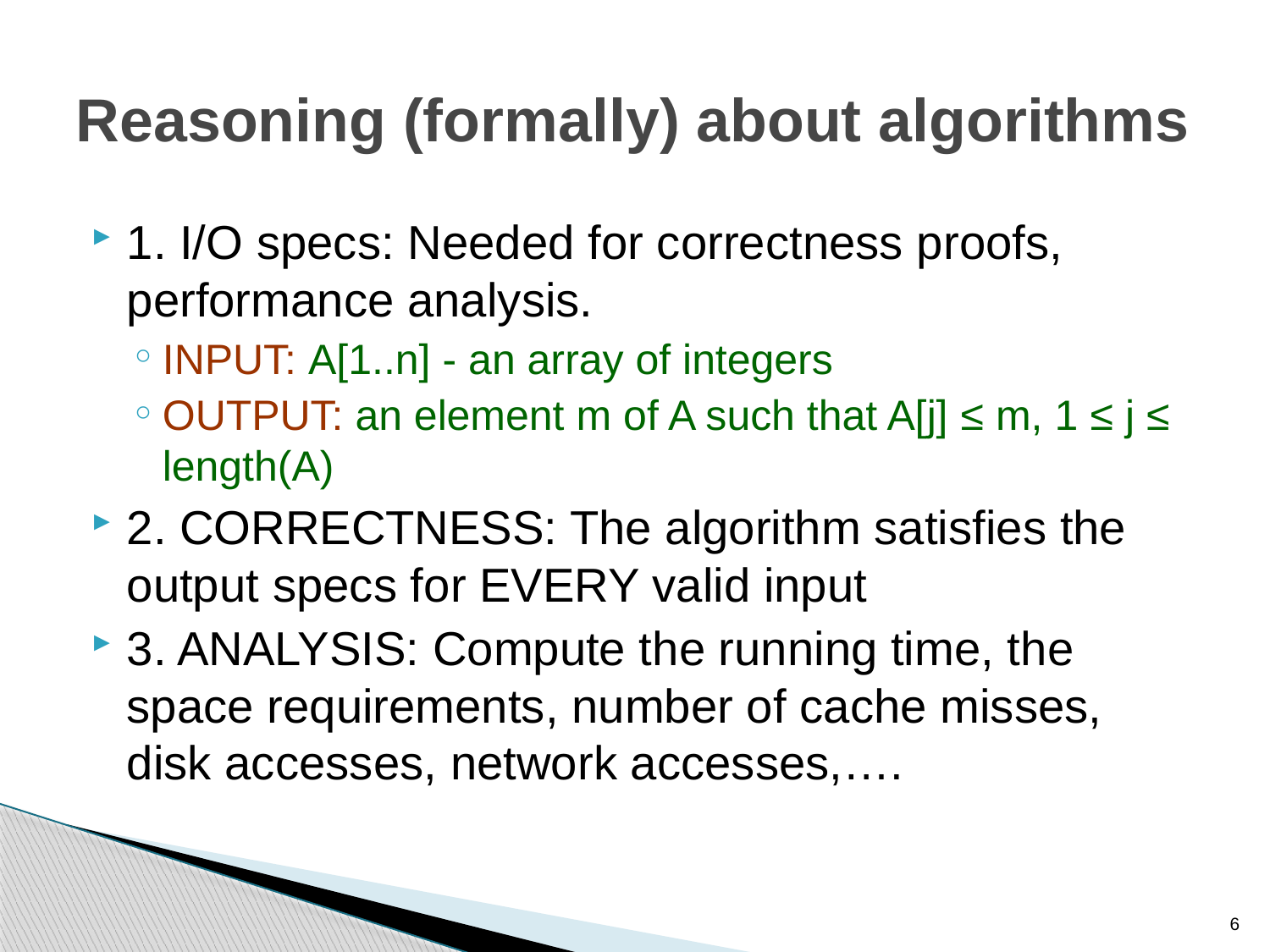

# Reasoning (formally) about algorithms
1. I/O specs: Needed for correctness proofs, performance analysis.
INPUT: A[1..n] - an array of integers
OUTPUT: an element m of A such that A[j] ≤ m, 1 ≤ j ≤ length(A)
2. CORRECTNESS: The algorithm satisfies the output specs for EVERY valid input
3. ANALYSIS: Compute the running time, the space requirements, number of cache misses, disk accesses, network accesses,….

6